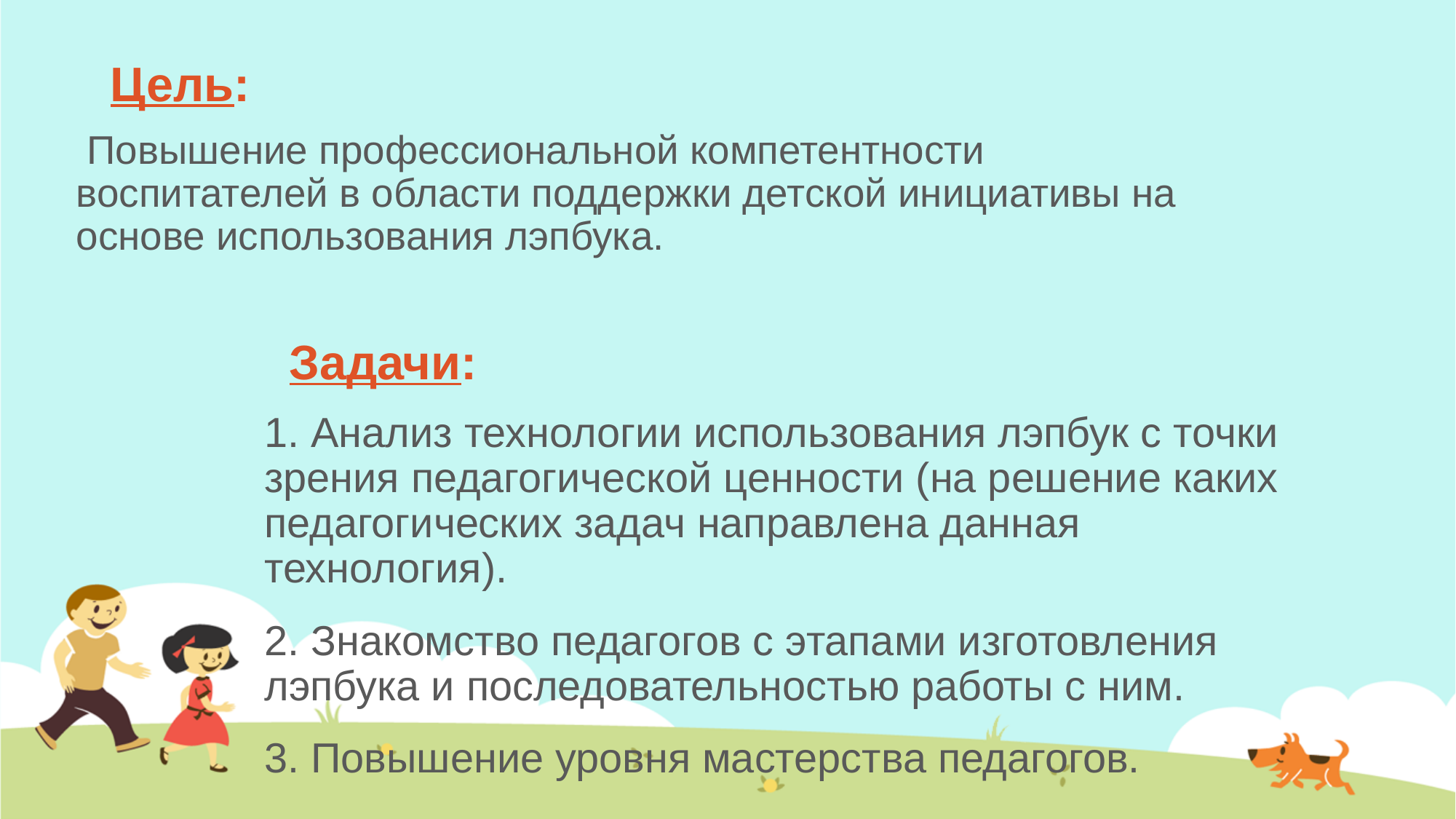

Цель:
#
 Повышение профессиональной компетентности воспитателей в области поддержки детской инициативы на основе использования лэпбука.

Задачи:

1. Анализ технологии использования лэпбук с точки зрения педагогической ценности (на решение каких педагогических задач направлена данная технология).
2. Знакомство педагогов с этапами изготовления лэпбука и последовательностью работы с ним.
3. Повышение уровня мастерства педагогов.